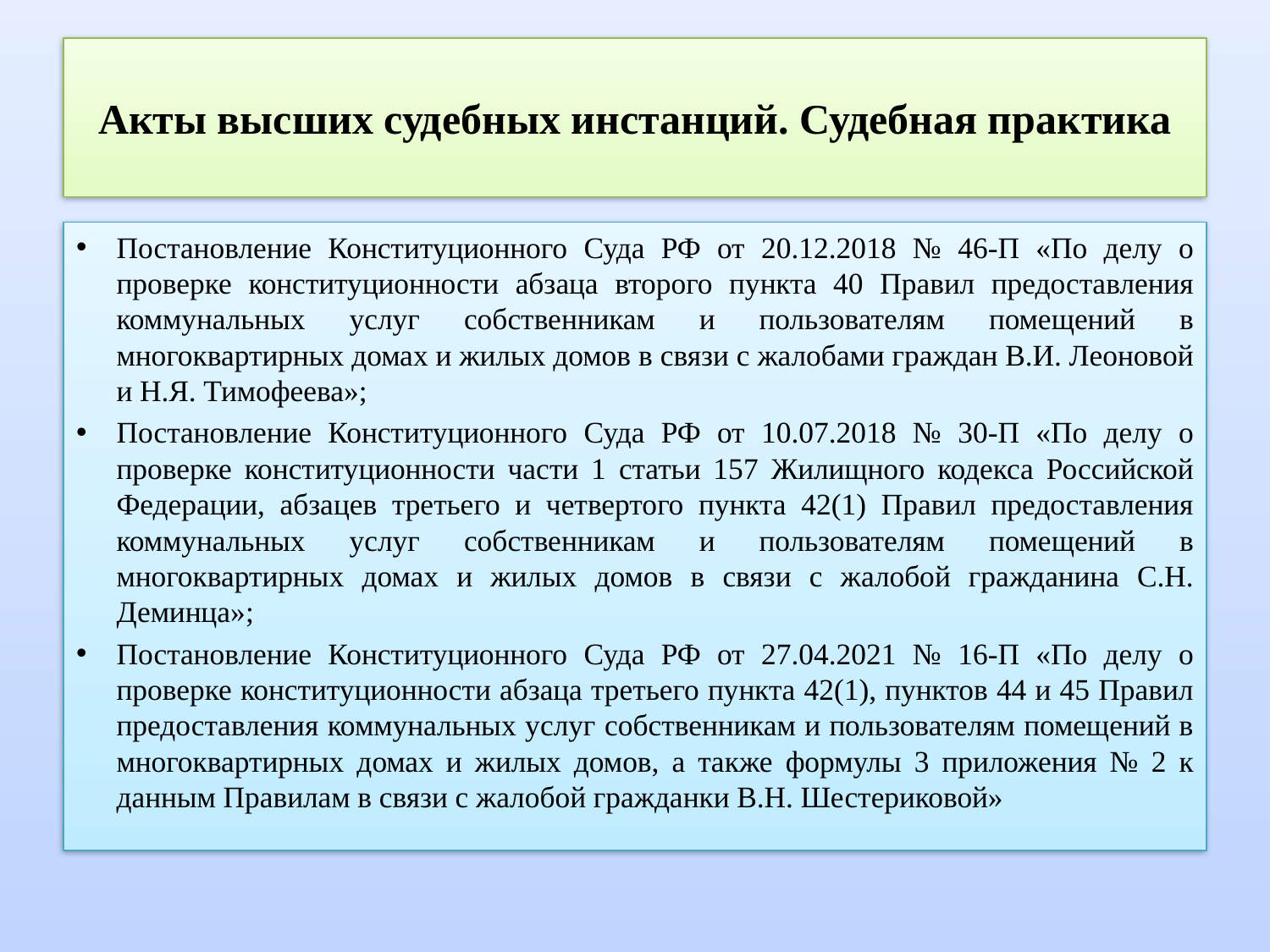

# Акты высших судебных инстанций. Судебная практика
Постановление Конституционного Суда РФ от 20.12.2018 № 46-П «По делу о проверке конституционности абзаца второго пункта 40 Правил предоставления коммунальных услуг собственникам и пользователям помещений в многоквартирных домах и жилых домов в связи с жалобами граждан В.И. Леоновой и Н.Я. Тимофеева»;
Постановление Конституционного Суда РФ от 10.07.2018 № 30-П «По делу о проверке конституционности части 1 статьи 157 Жилищного кодекса Российской Федерации, абзацев третьего и четвертого пункта 42(1) Правил предоставления коммунальных услуг собственникам и пользователям помещений в многоквартирных домах и жилых домов в связи с жалобой гражданина С.Н. Деминца»;
Постановление Конституционного Суда РФ от 27.04.2021 № 16-П «По делу о проверке конституционности абзаца третьего пункта 42(1), пунктов 44 и 45 Правил предоставления коммунальных услуг собственникам и пользователям помещений в многоквартирных домах и жилых домов, а также формулы 3 приложения № 2 к данным Правилам в связи с жалобой гражданки В.Н. Шестериковой»